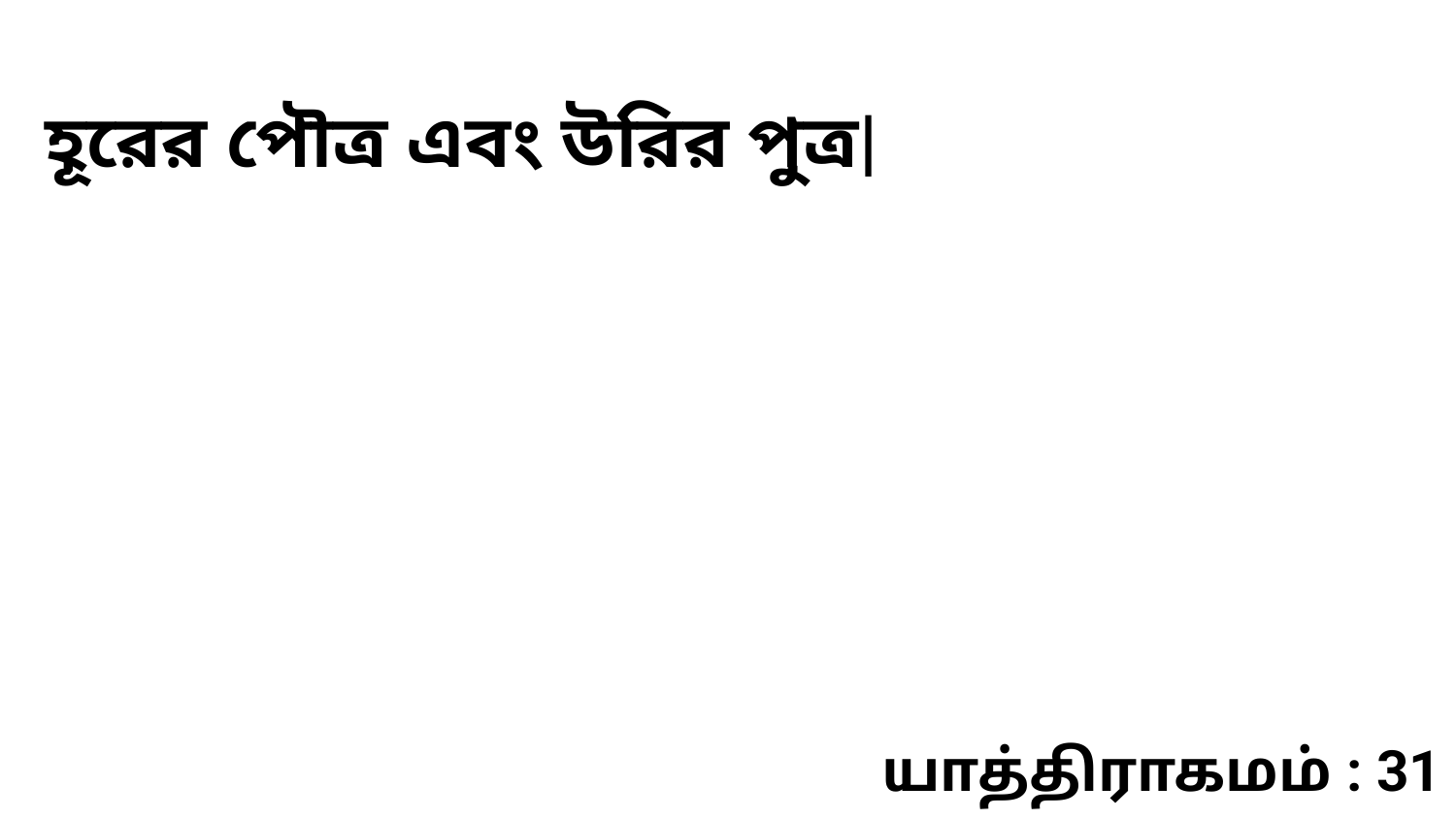

হূরের পৌত্র এবং উরির পুত্র|
யாத்திராகமம் : 31